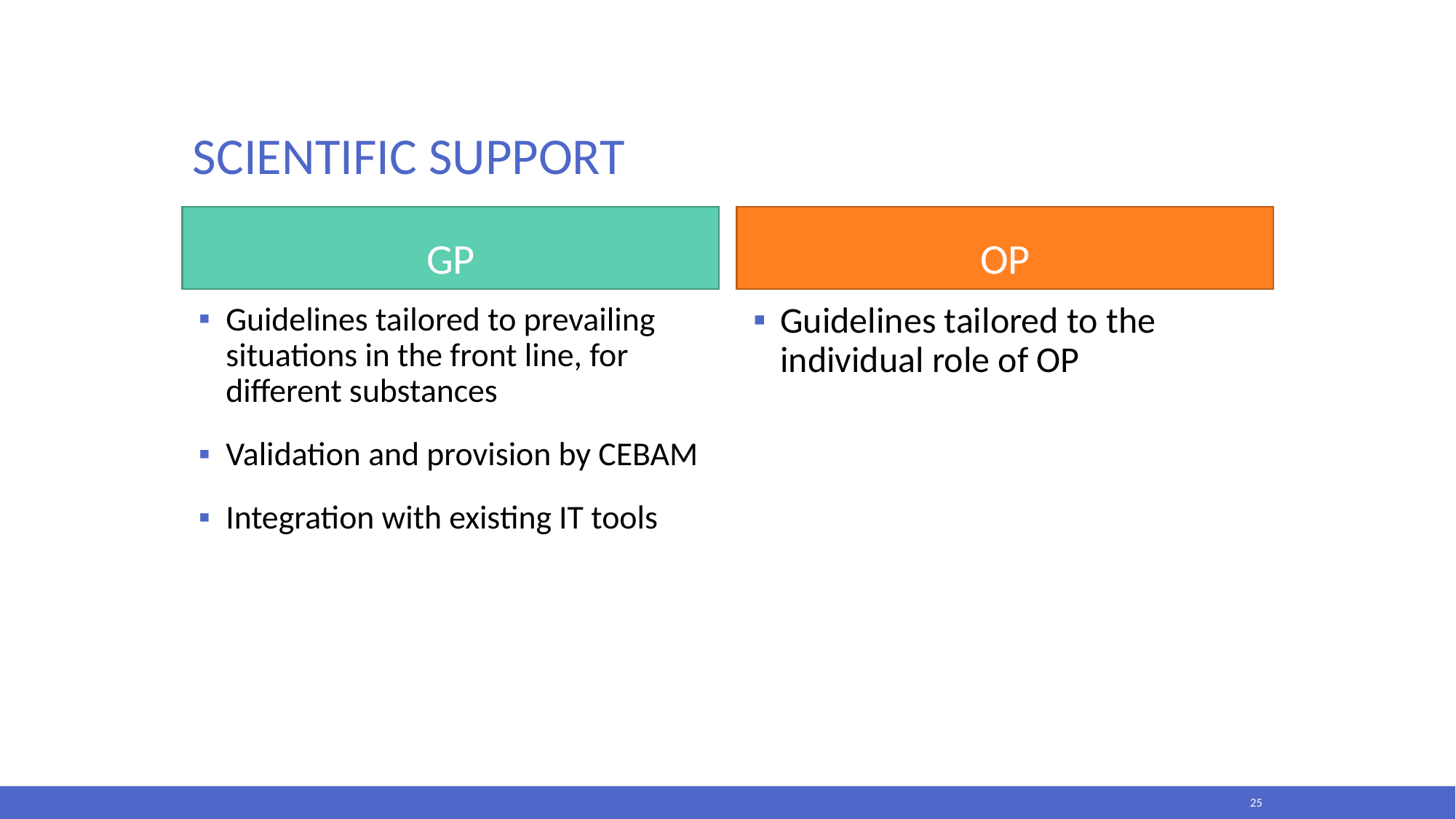

# Scientific support
GP
OP
Guidelines tailored to prevailing situations in the front line, for different substances
Validation and provision by CEBAM
Integration with existing IT tools
Guidelines tailored to the individual role of OP
25